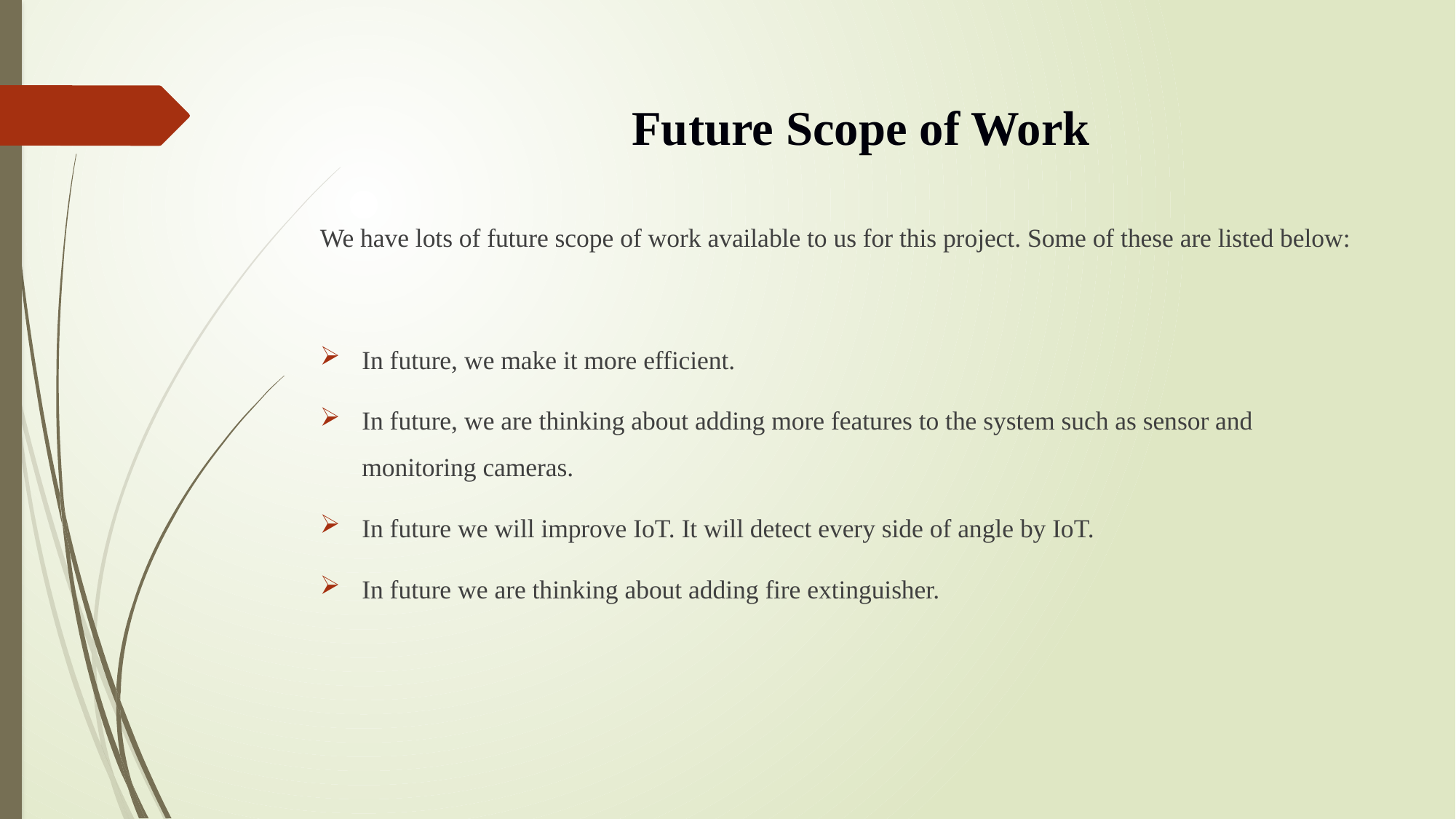

Future Scope of Work
We have lots of future scope of work available to us for this project. Some of these are listed below:

In future, we make it more efficient.
In future, we are thinking about adding more features to the system such as sensor and monitoring cameras.
In future we will improve IoT. It will detect every side of angle by IoT.
In future we are thinking about adding fire extinguisher.